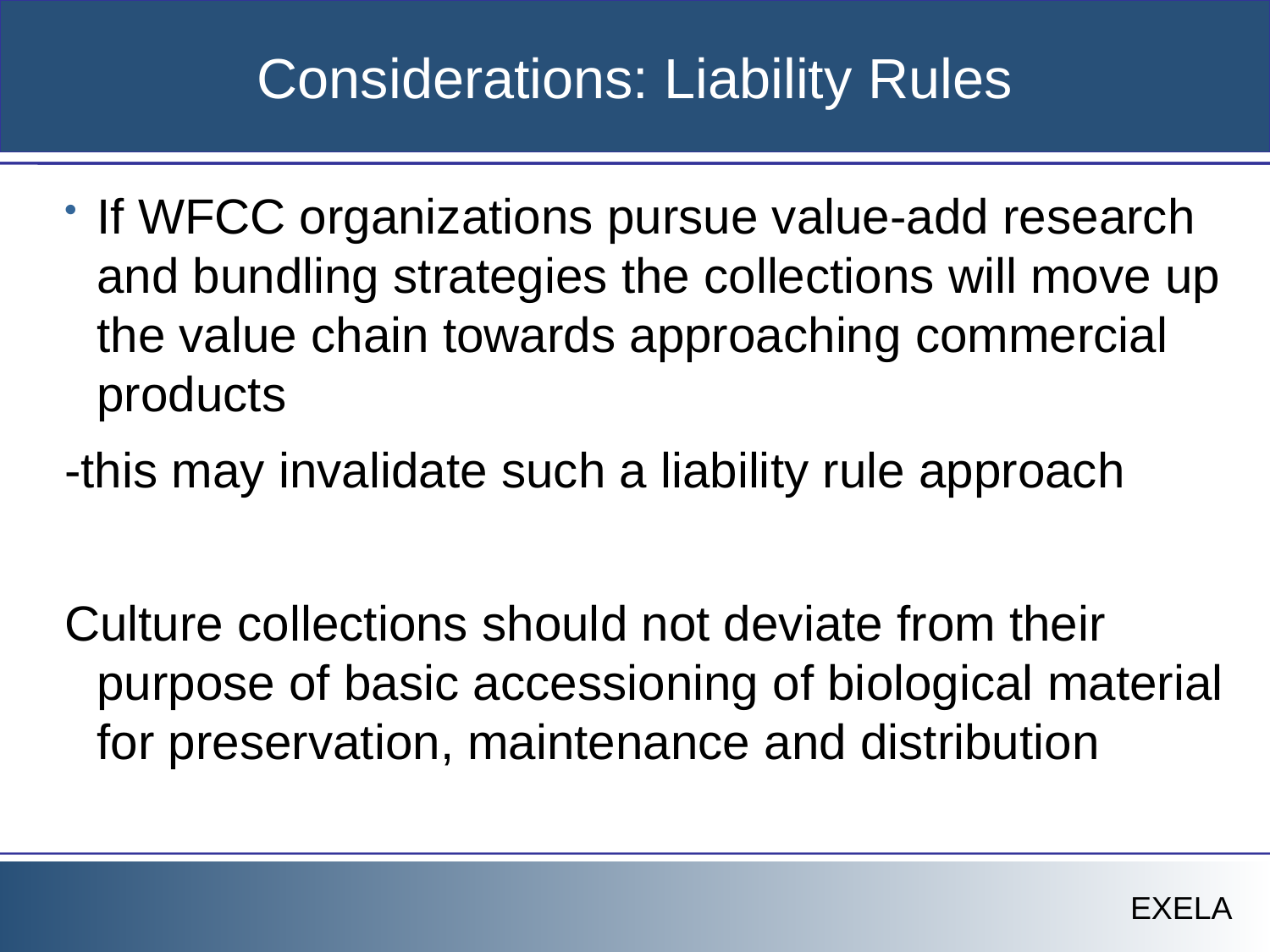

# Considerations: Liability Rules
If WFCC organizations pursue value-add research and bundling strategies the collections will move up the value chain towards approaching commercial products
-this may invalidate such a liability rule approach

Culture collections should not deviate from their purpose of basic accessioning of biological material for preservation, maintenance and distribution